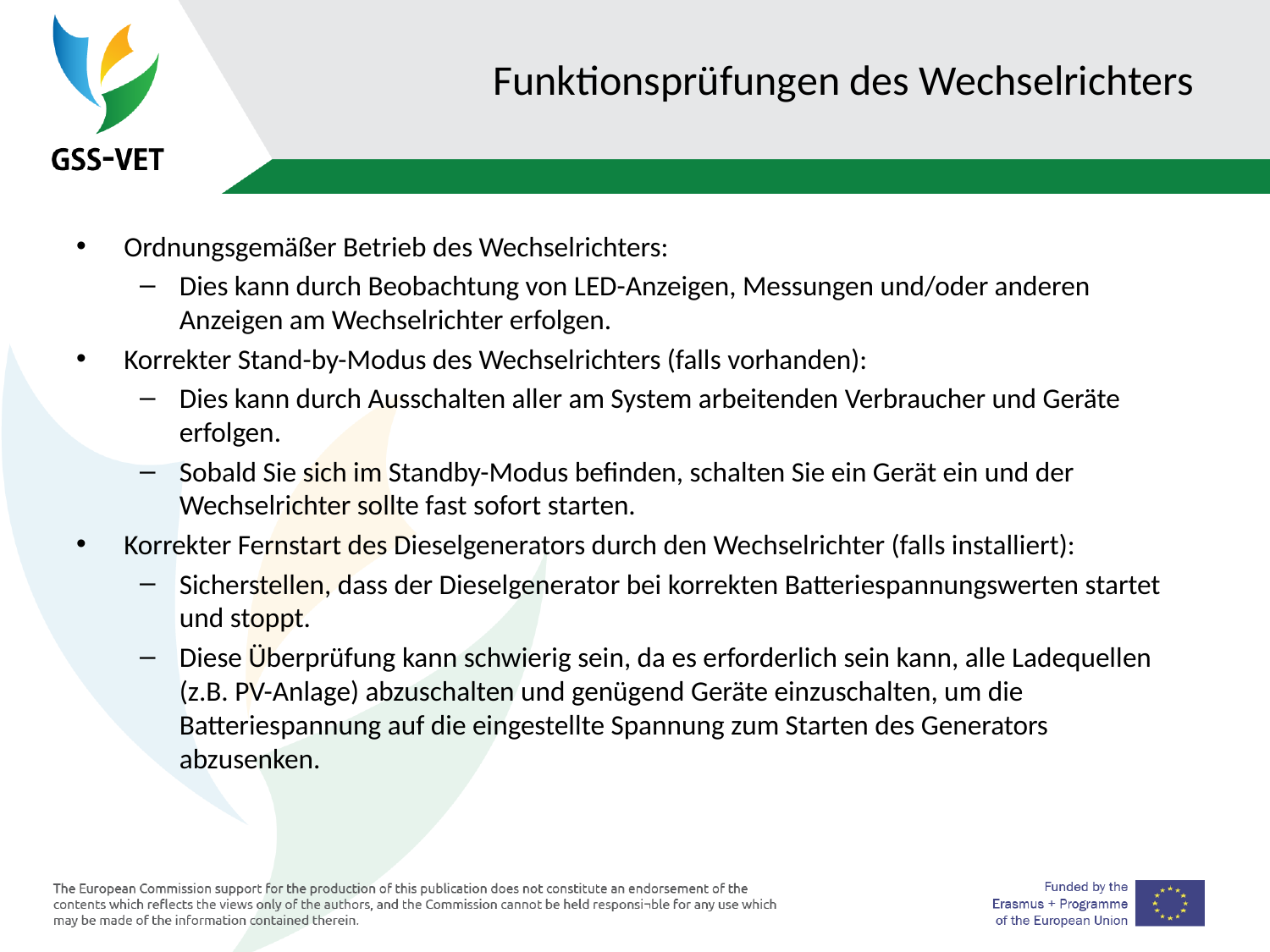

# Funktionsprüfungen des Wechselrichters
Ordnungsgemäßer Betrieb des Wechselrichters:
Dies kann durch Beobachtung von LED-Anzeigen, Messungen und/oder anderen Anzeigen am Wechselrichter erfolgen.
Korrekter Stand-by-Modus des Wechselrichters (falls vorhanden):
Dies kann durch Ausschalten aller am System arbeitenden Verbraucher und Geräte erfolgen.
Sobald Sie sich im Standby-Modus befinden, schalten Sie ein Gerät ein und der Wechselrichter sollte fast sofort starten.
Korrekter Fernstart des Dieselgenerators durch den Wechselrichter (falls installiert):
Sicherstellen, dass der Dieselgenerator bei korrekten Batteriespannungswerten startet und stoppt.
Diese Überprüfung kann schwierig sein, da es erforderlich sein kann, alle Ladequellen (z.B. PV-Anlage) abzuschalten und genügend Geräte einzuschalten, um die Batteriespannung auf die eingestellte Spannung zum Starten des Generators abzusenken.